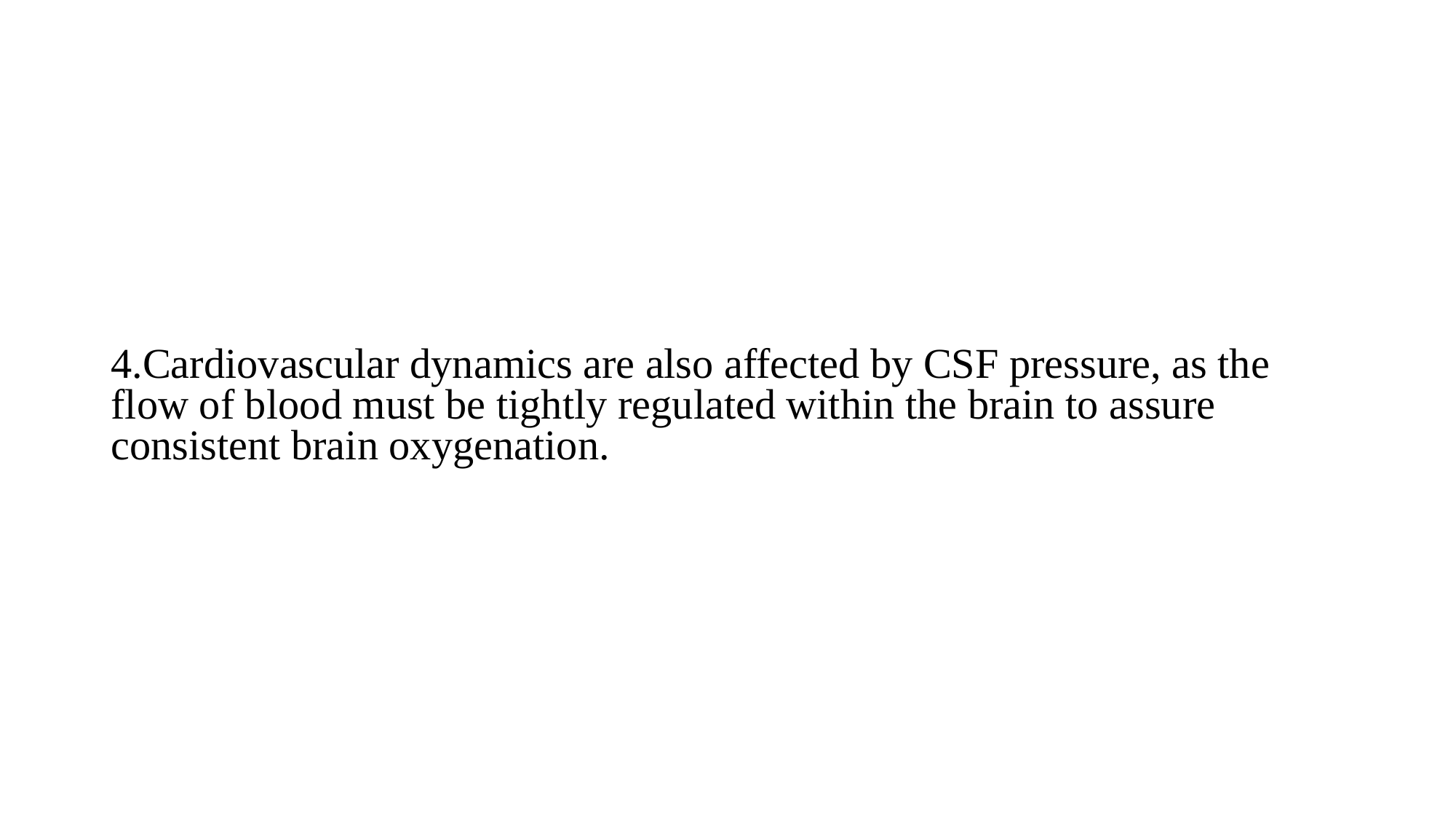

#

4.Cardiovascular dynamics are also affected by CSF pressure, as the flow of blood must be tightly regulated within the brain to assure consistent brain oxygenation.